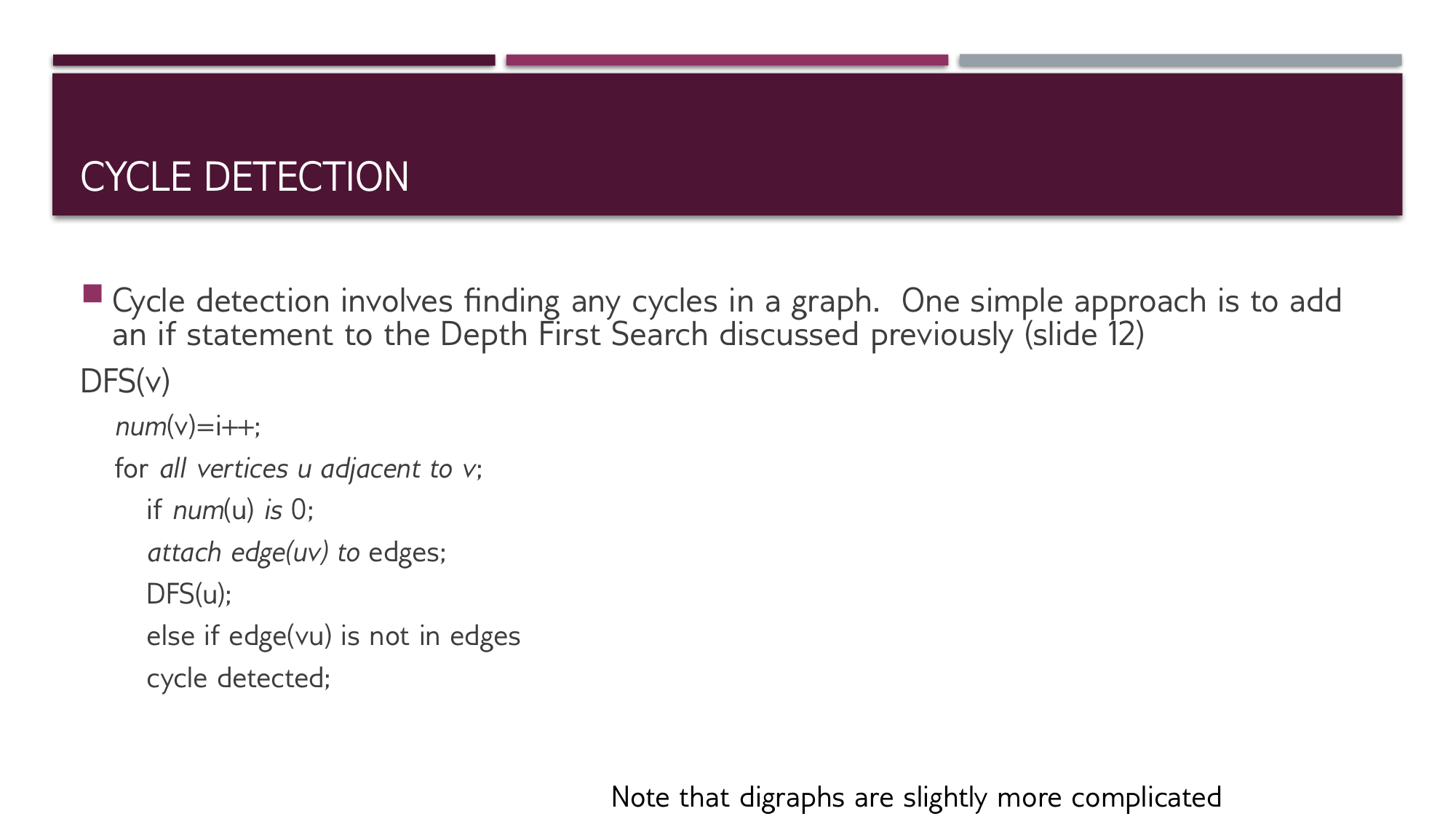

# Cycle Detection
Cycle detection involves finding any cycles in a graph.  One simple approach is to add an if statement to the Depth First Search discussed previously (slide 12)
DFS(v)
num(v)=i++;
for all vertices u adjacent to v;
	if num(u) is 0;
		attach edge(uv) to edges;
		DFS(u);
	else if edge(vu) is not in edges
		cycle detected;
Note that digraphs are slightly more complicated